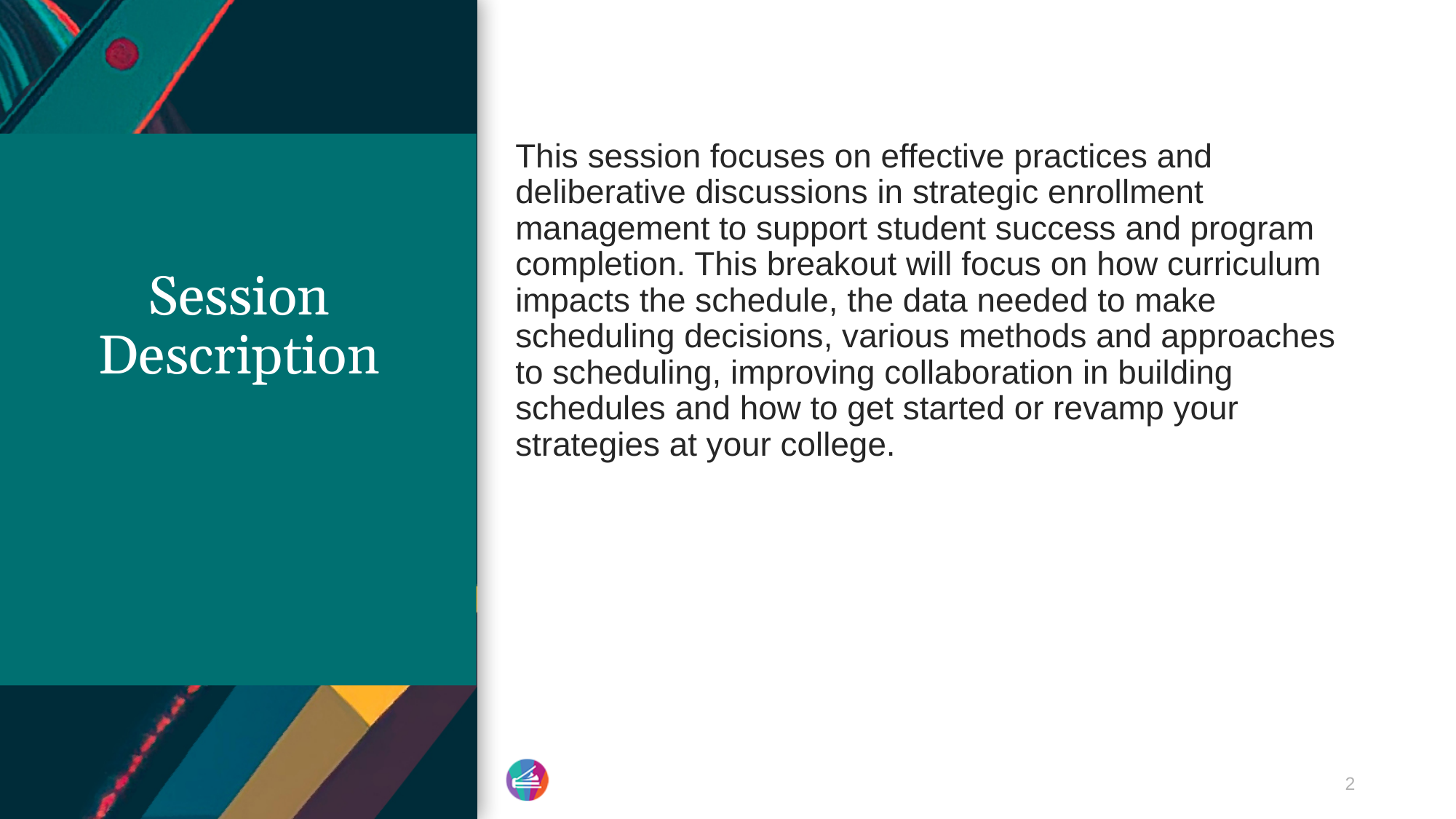

This session focuses on effective practices and deliberative discussions in strategic enrollment management to support student success and program completion. This breakout will focus on how curriculum impacts the schedule, the data needed to make scheduling decisions, various methods and approaches to scheduling, improving collaboration in building schedules and how to get started or revamp your strategies at your college.

# Session Description

2